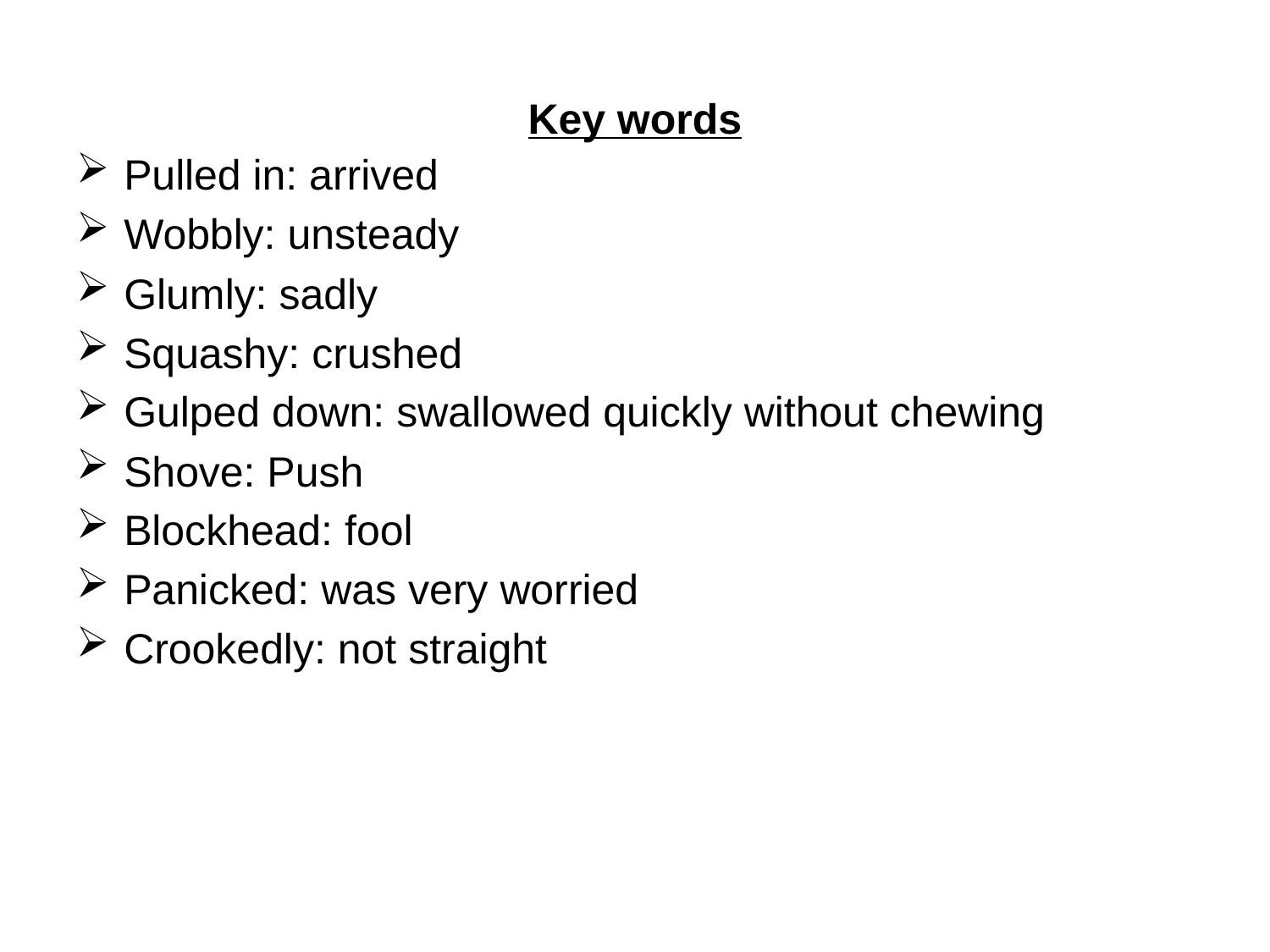

# Key words

Pulled in: arrived
Wobbly: unsteady
Glumly: sadly
Squashy: crushed
Gulped down: swallowed quickly without chewing
Shove: Push
Blockhead: fool
Panicked: was very worried
Crookedly: not straight